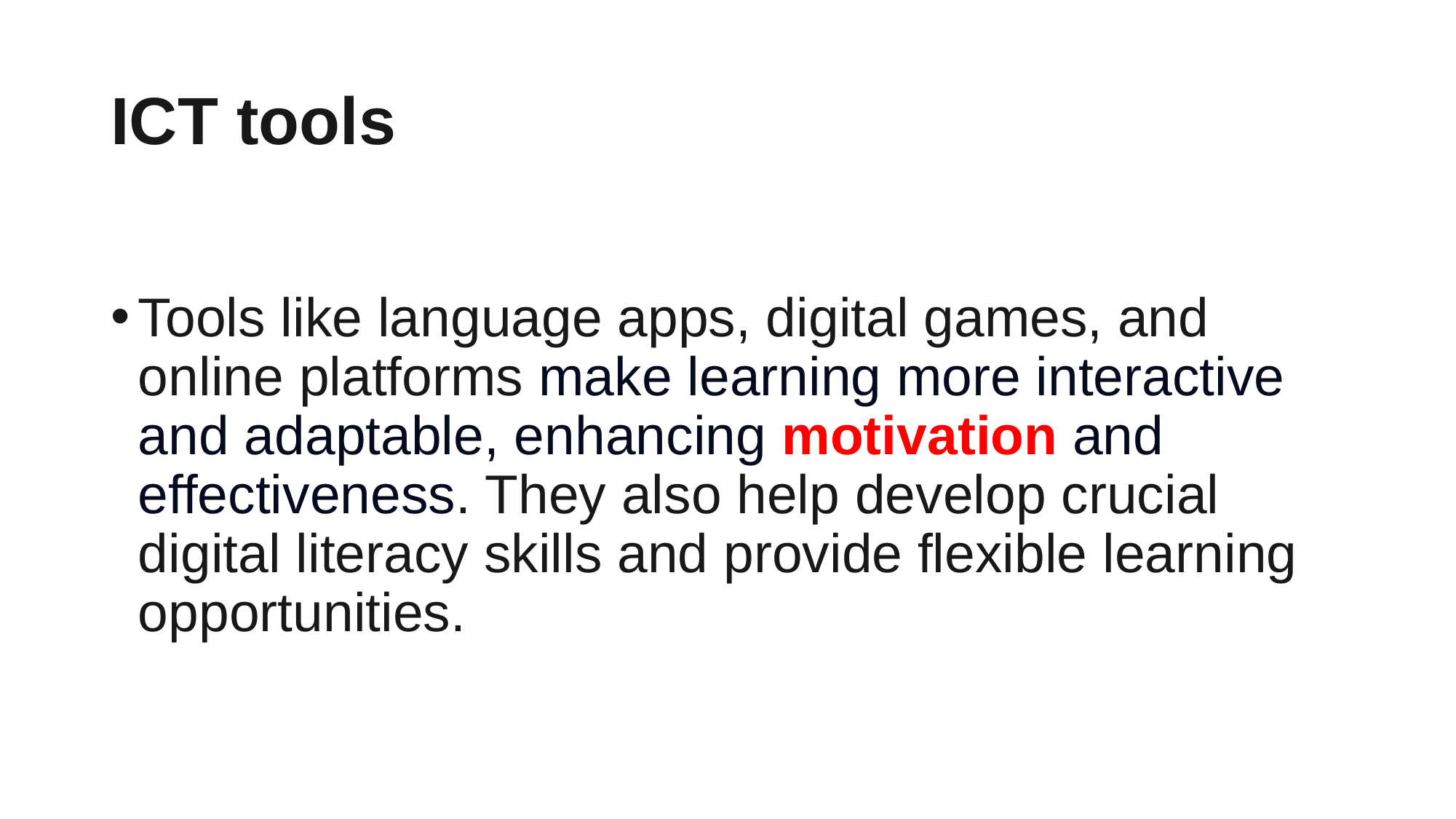

# ICT tools

Tools like language apps, digital games, and online platforms make learning more interactive and adaptable, enhancing motivation and effectiveness. They also help develop crucial digital literacy skills and provide flexible learning opportunities.